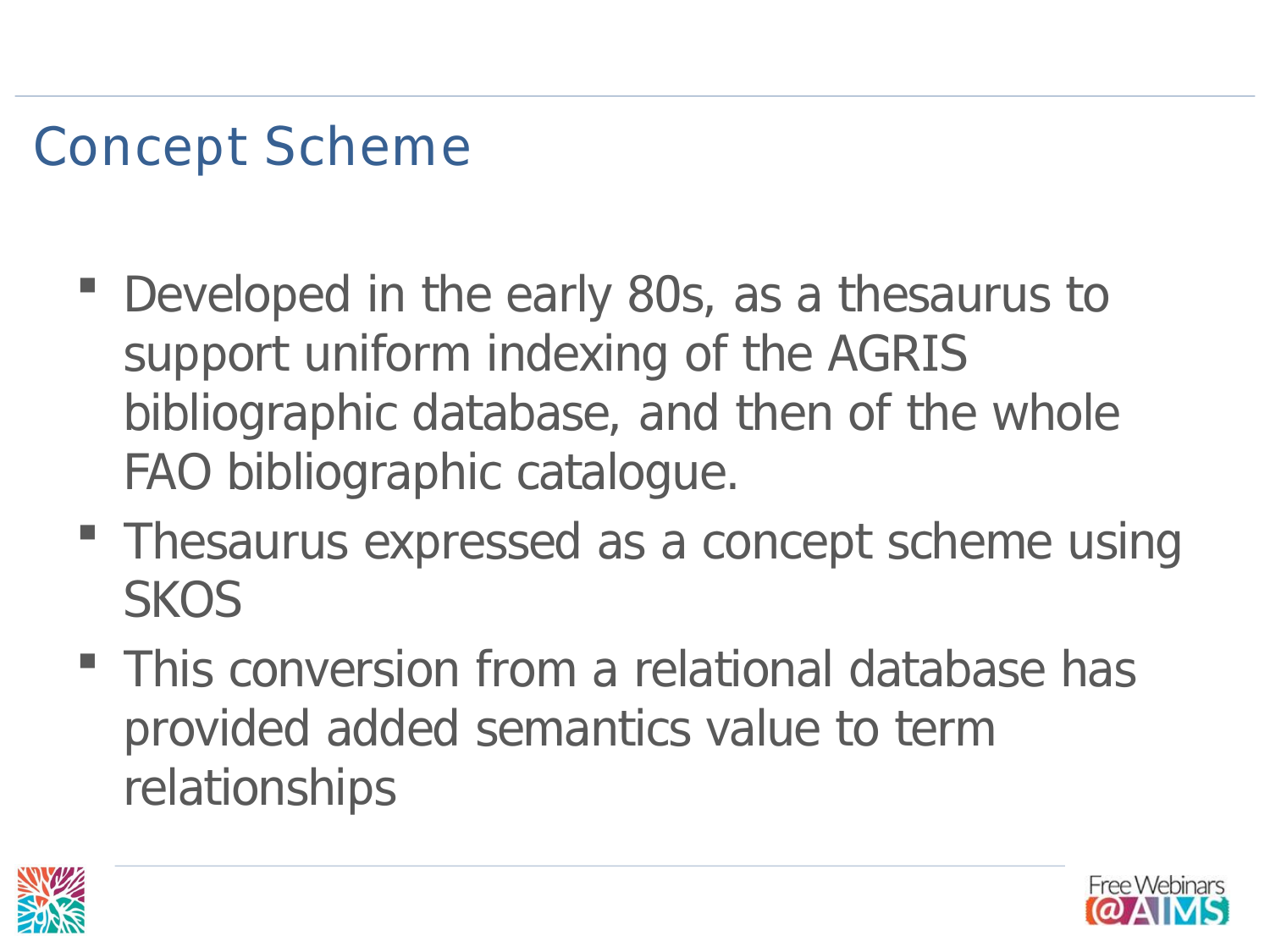

# Concept Scheme
Developed in the early 80s, as a thesaurus to support uniform indexing of the AGRIS bibliographic database, and then of the whole FAO bibliographic catalogue.
Thesaurus expressed as a concept scheme using SKOS
This conversion from a relational database has provided added semantics value to term relationships